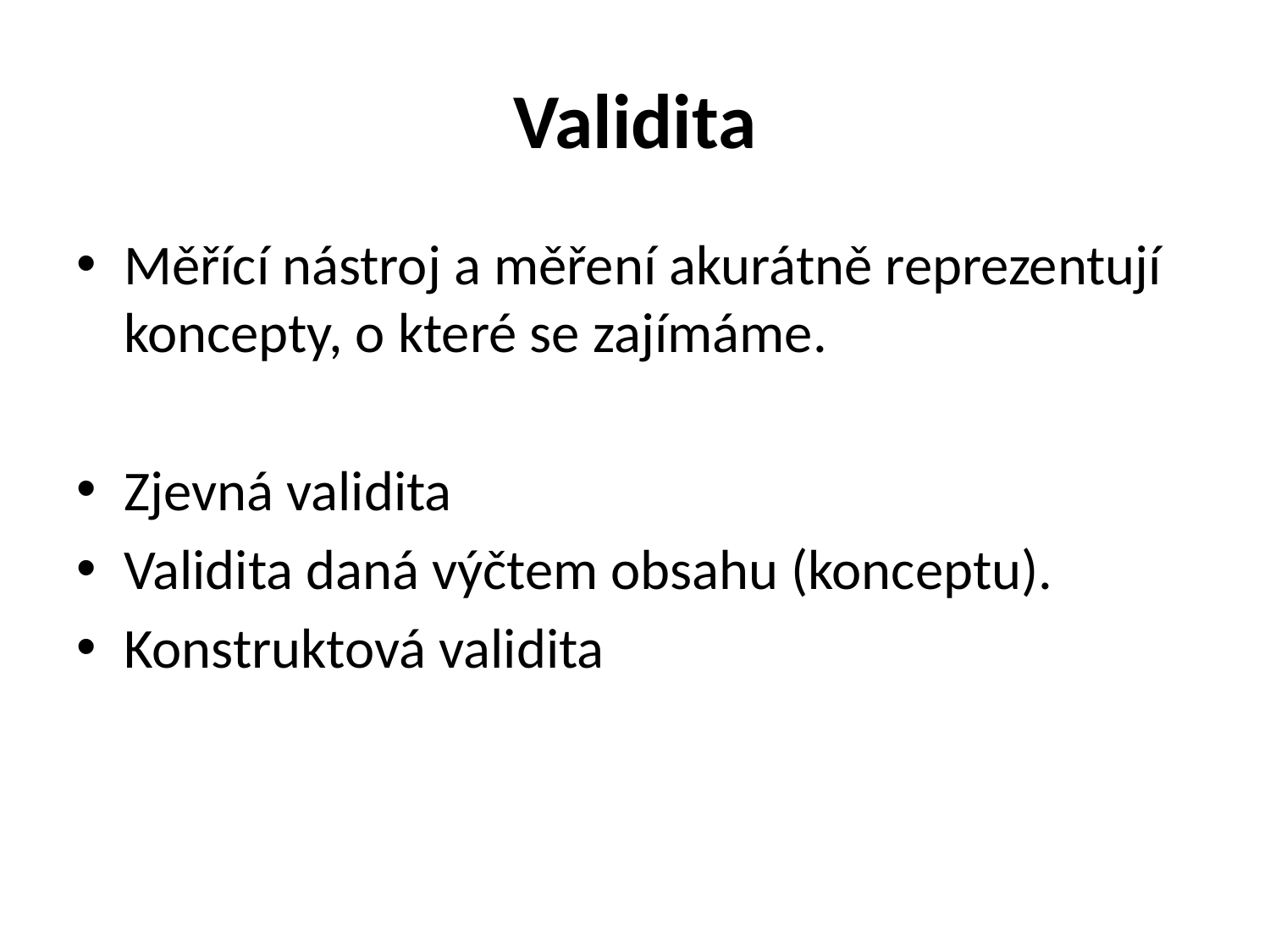

# Validita
Měřící nástroj a měření akurátně reprezentují koncepty, o které se zajímáme.

Zjevná validita
Validita daná výčtem obsahu (konceptu).
Konstruktová validita